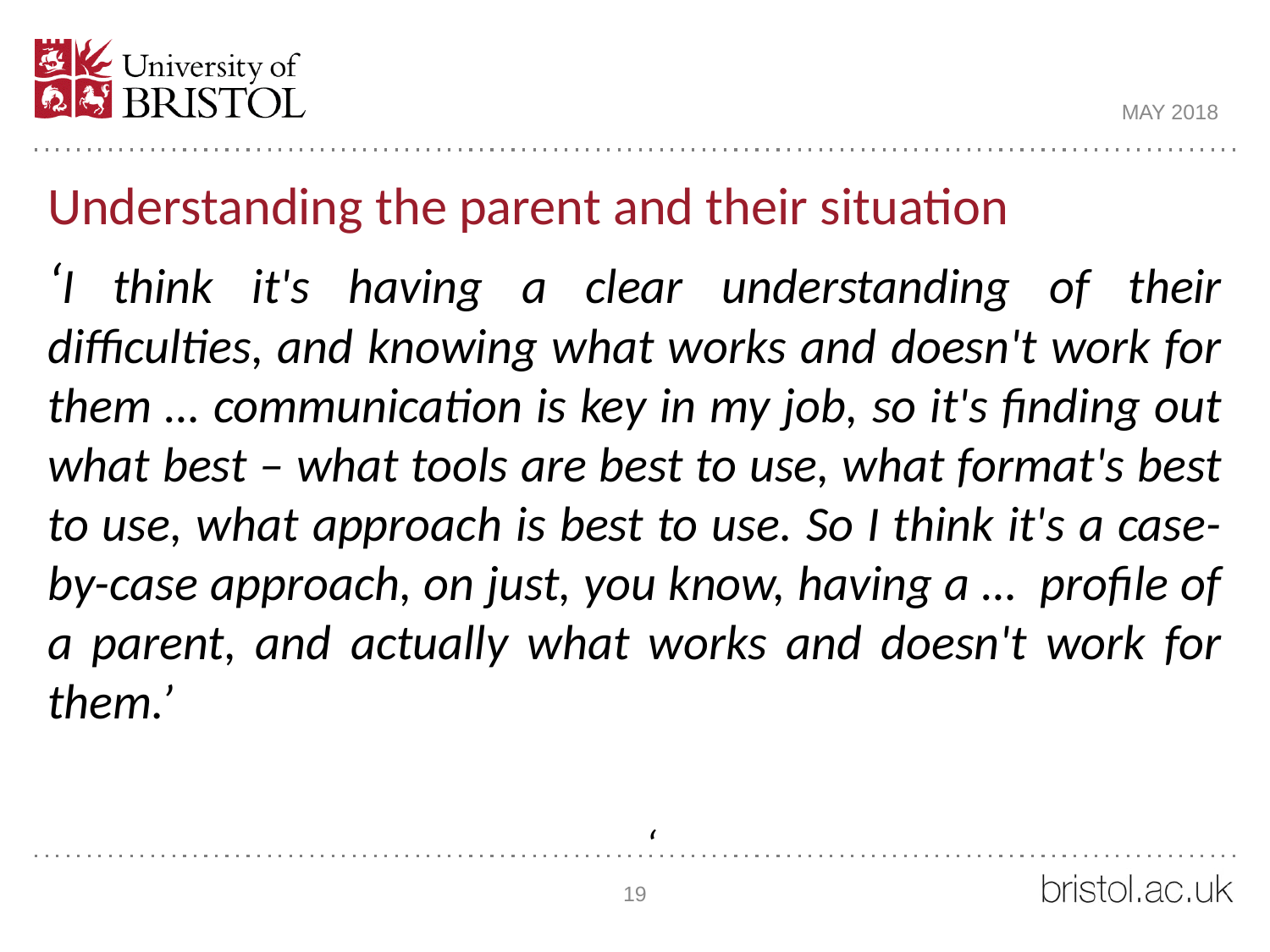

MAY 2018
Understanding the parent and their situation
‘I think it's having a clear understanding of their difficulties, and knowing what works and doesn't work for them … communication is key in my job, so it's finding out what best – what tools are best to use, what format's best to use, what approach is best to use. So I think it's a case-by-case approach, on just, you know, having a …  profile of a parent, and actually what works and doesn't work for them.’

‘

19